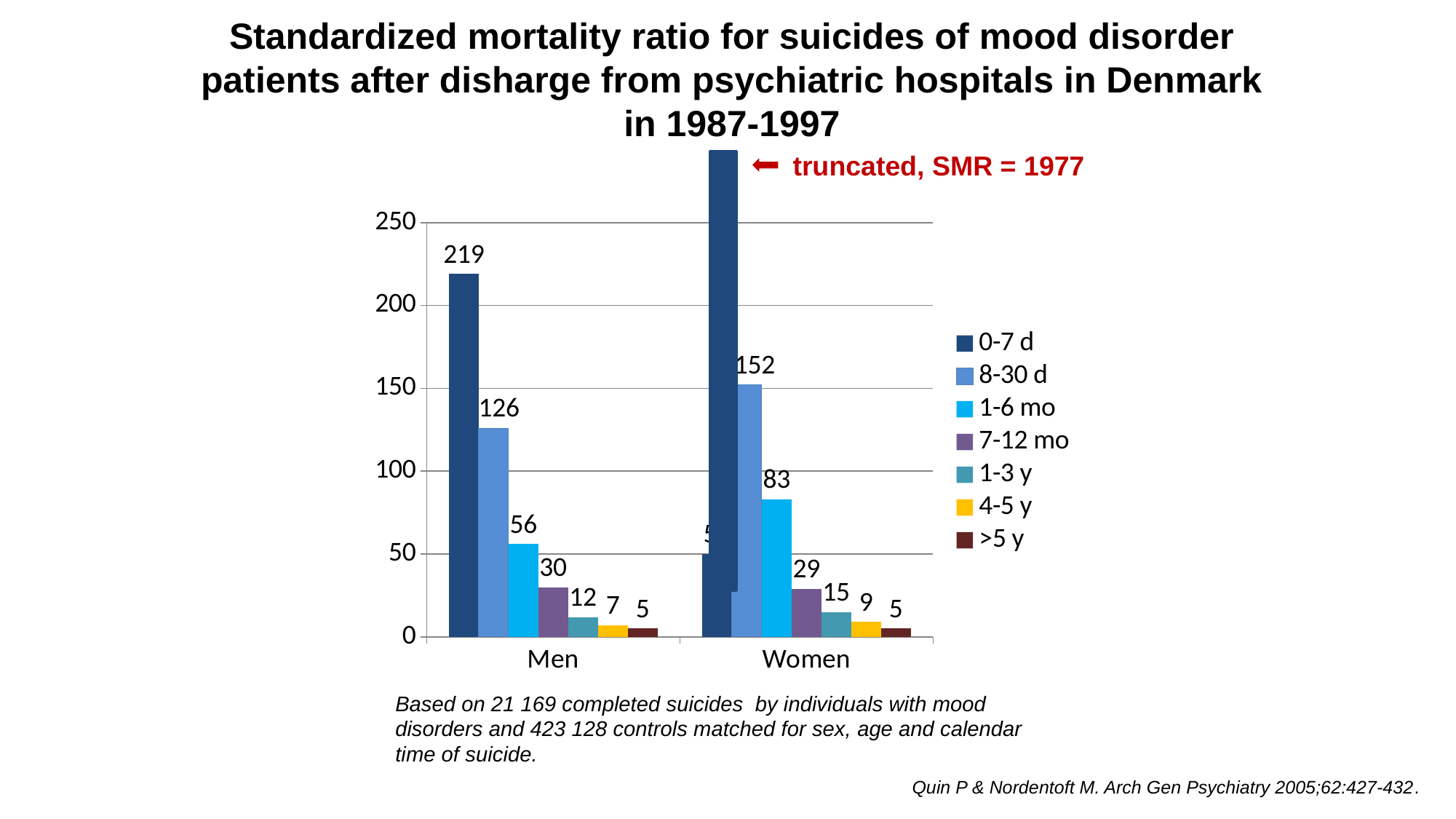

# Standardized mortality ratio for suicides of mood disorder patients after disharge from psychiatric hospitals in Denmark in 1987-1997
truncated, SMR = 1977

### Chart

| Category | 0-7 d | 8-30 d | 1-6 mo | 7-12 mo | 1-3 y | 4-5 y | >5 y |
|---|---|---|---|---|---|---|---|
| Men | 219.0 | 126.0 | 56.0 | 30.0 | 12.0 | 7.0 | 5.0 |
| Women | 50.0 | 152.0 | 83.0 | 29.0 | 15.0 | 9.0 | 5.0 |
Based on 21 169 completed suicides  by individuals with mood disorders and 423 128 controls matched for sex, age and calendar time of suicide.
Quin P & Nordentoft M. Arch Gen Psychiatry 2005;62:427-432.